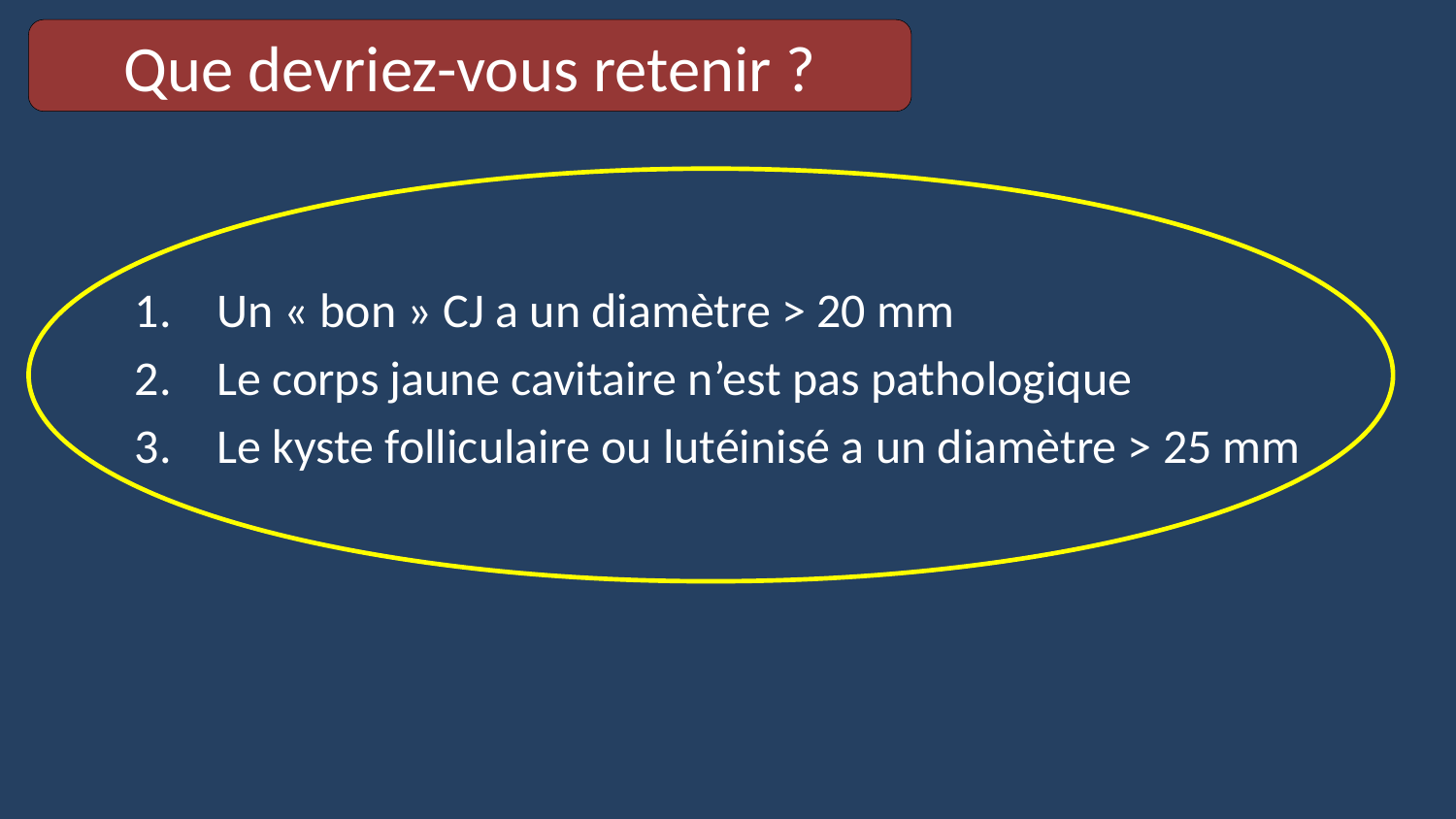

Que devriez-vous retenir ?

Un « bon » CJ a un diamètre > 20 mm
Le corps jaune cavitaire n’est pas pathologique
Le kyste folliculaire ou lutéinisé a un diamètre > 25 mm